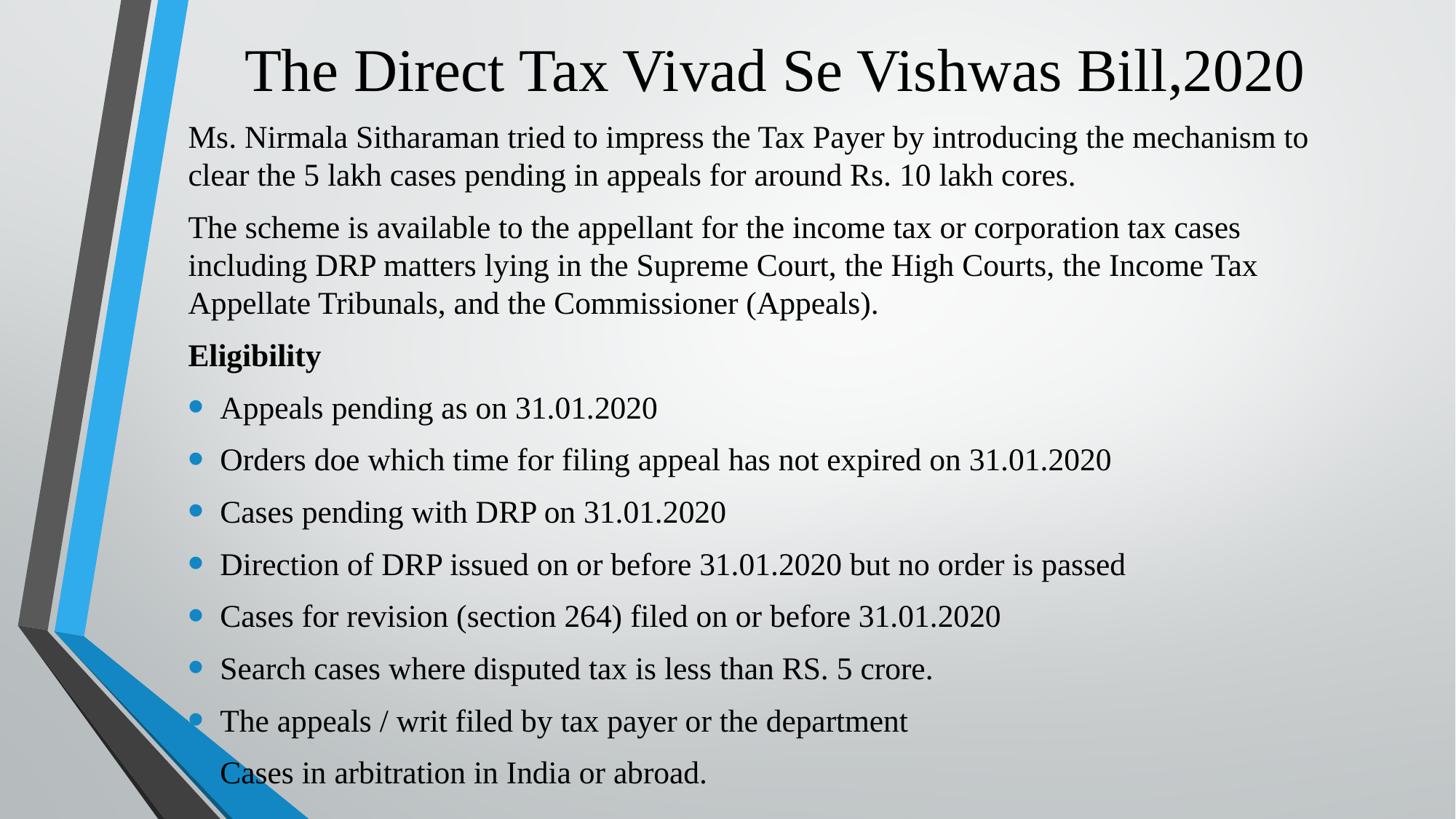

# The Direct Tax Vivad Se Vishwas Bill,2020
Ms. Nirmala Sitharaman tried to impress the Tax Payer by introducing the mechanism to clear the 5 lakh cases pending in appeals for around Rs. 10 lakh cores.
The scheme is available to the appellant for the income tax or corporation tax cases including DRP matters lying in the Supreme Court, the High Courts, the Income Tax Appellate Tribunals, and the Commissioner (Appeals).
Eligibility
Appeals pending as on 31.01.2020
Orders doe which time for filing appeal has not expired on 31.01.2020
Cases pending with DRP on 31.01.2020
Direction of DRP issued on or before 31.01.2020 but no order is passed
Cases for revision (section 264) filed on or before 31.01.2020
Search cases where disputed tax is less than RS. 5 crore.
The appeals / writ filed by tax payer or the department
Cases in arbitration in India or abroad.